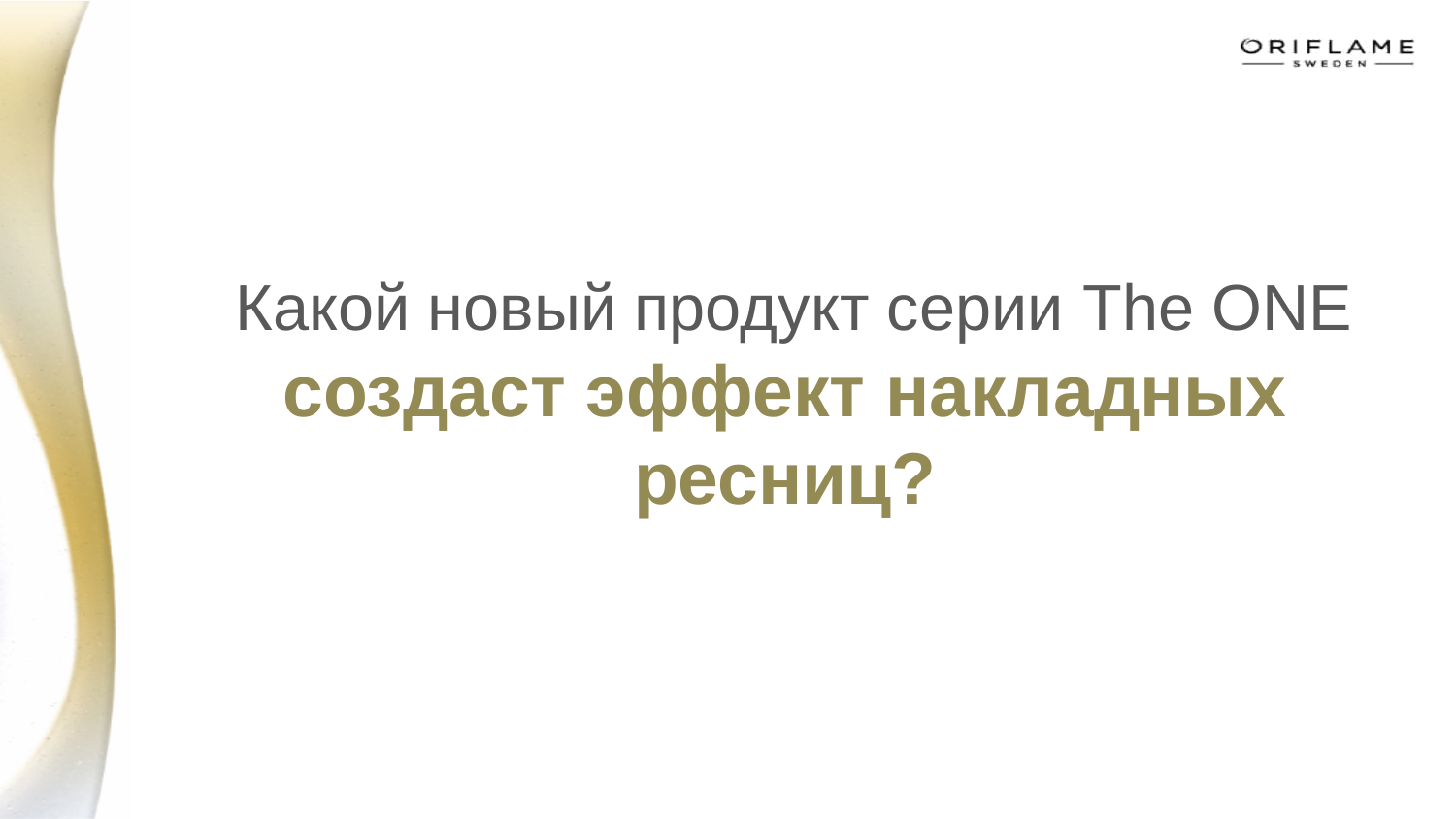

# Какой новый продукт серии The ONE создаст эффект накладных ресниц?